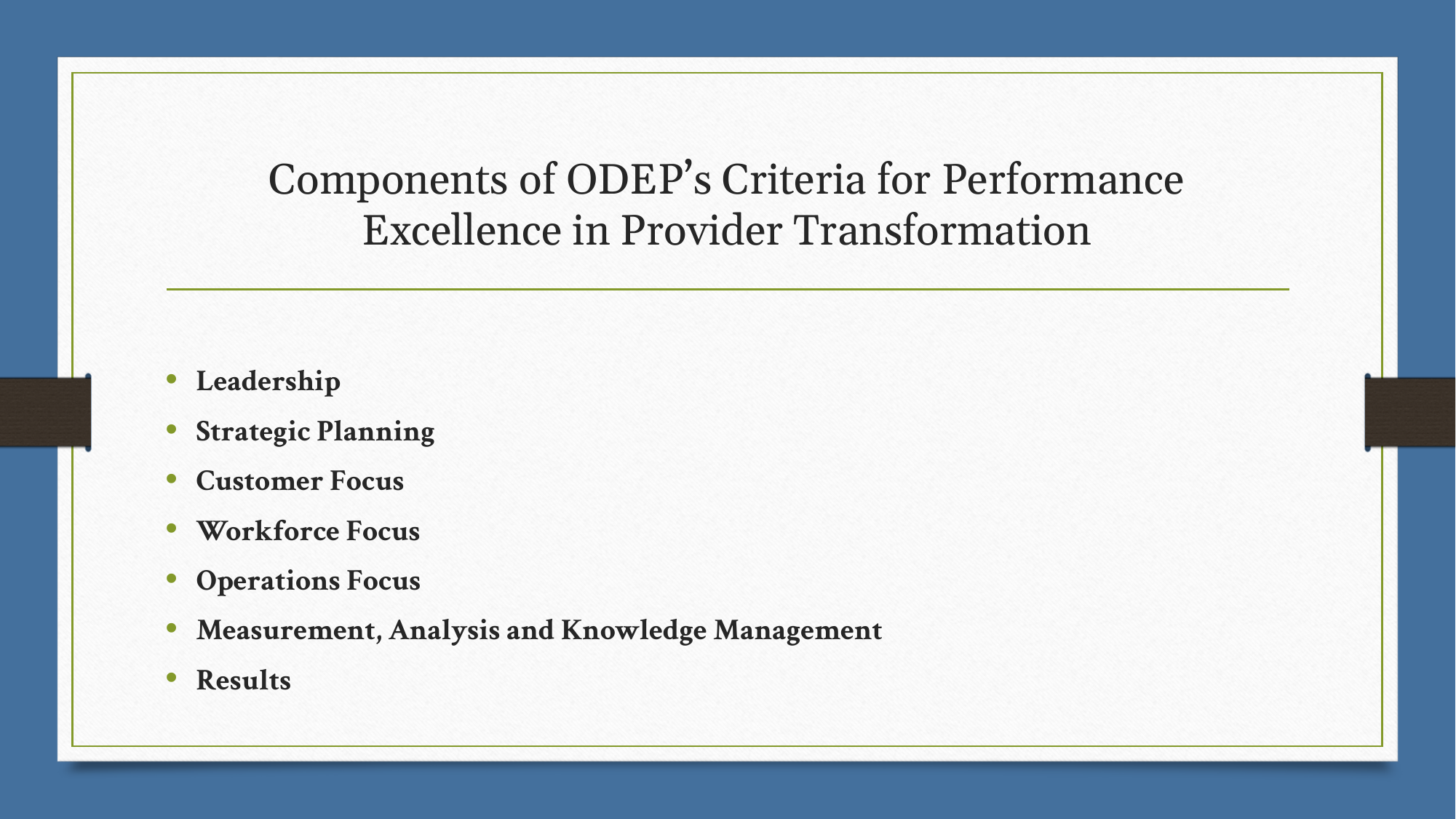

# Components of ODEP’s Criteria for Performance Excellence in Provider Transformation

Leadership
Strategic Planning
Customer Focus
Workforce Focus
Operations Focus
Measurement, Analysis and Knowledge Management
Results